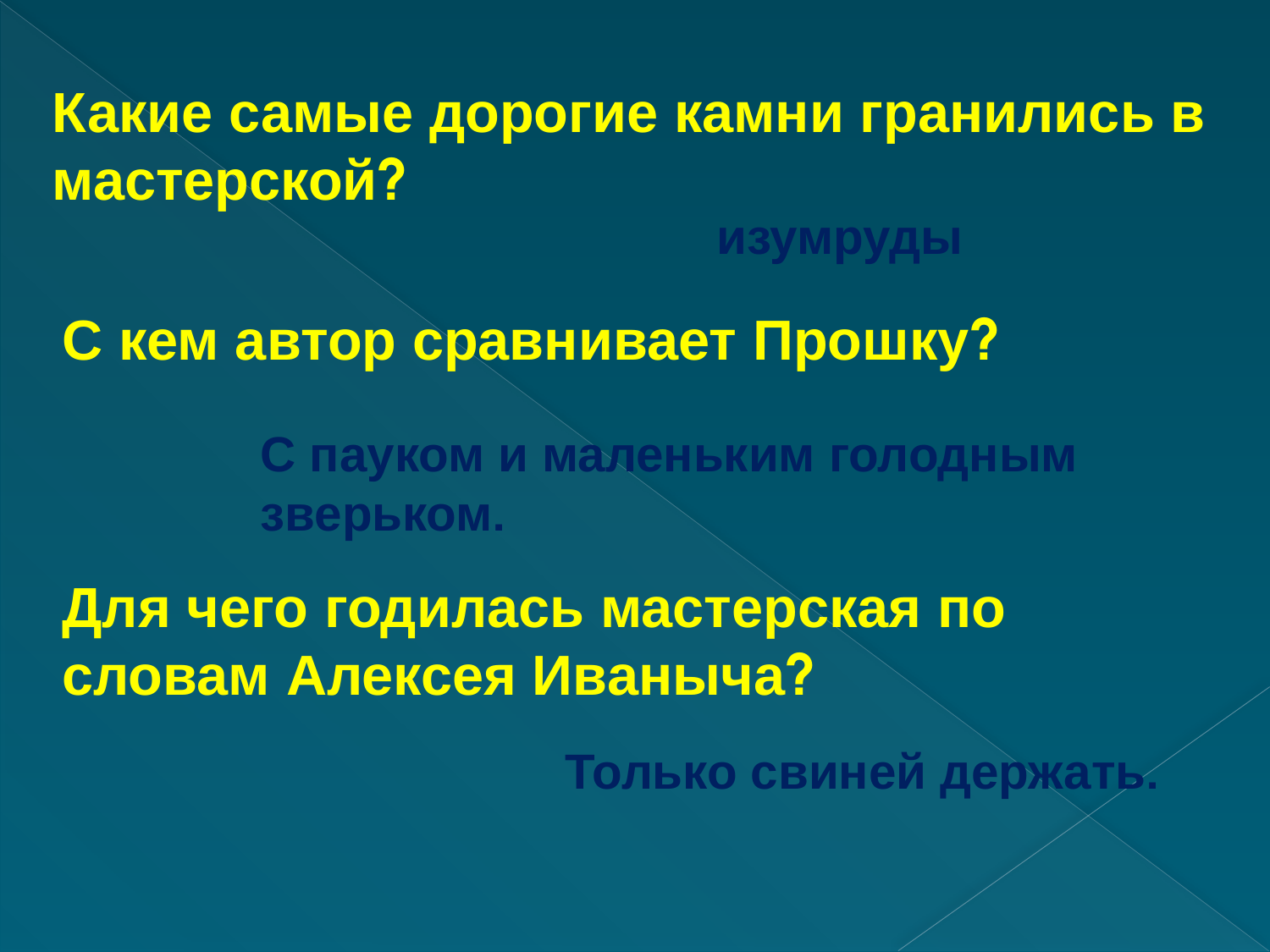

Какие самые дорогие камни гранились в мастерской?
изумруды
С кем автор сравнивает Прошку?
С пауком и маленьким голодным зверьком.
Для чего годилась мастерская по словам Алексея Иваныча?

Только свиней держать.